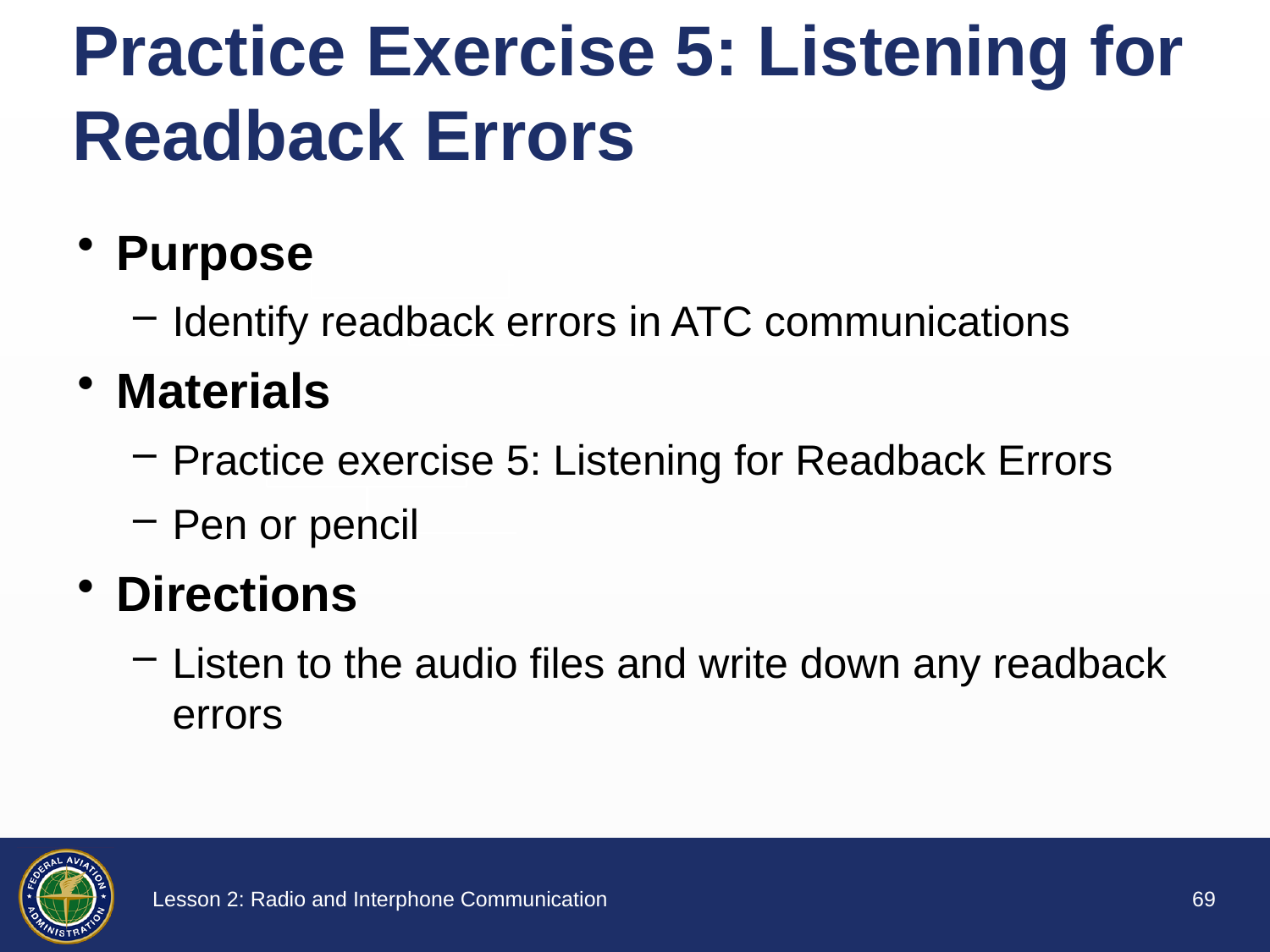

# Practice Exercise 5: Listening for Readback Errors

Purpose
Identify readback errors in ATC communications
Materials
Practice exercise 5: Listening for Readback Errors
Pen or pencil
Directions
Listen to the audio files and write down any readback errors